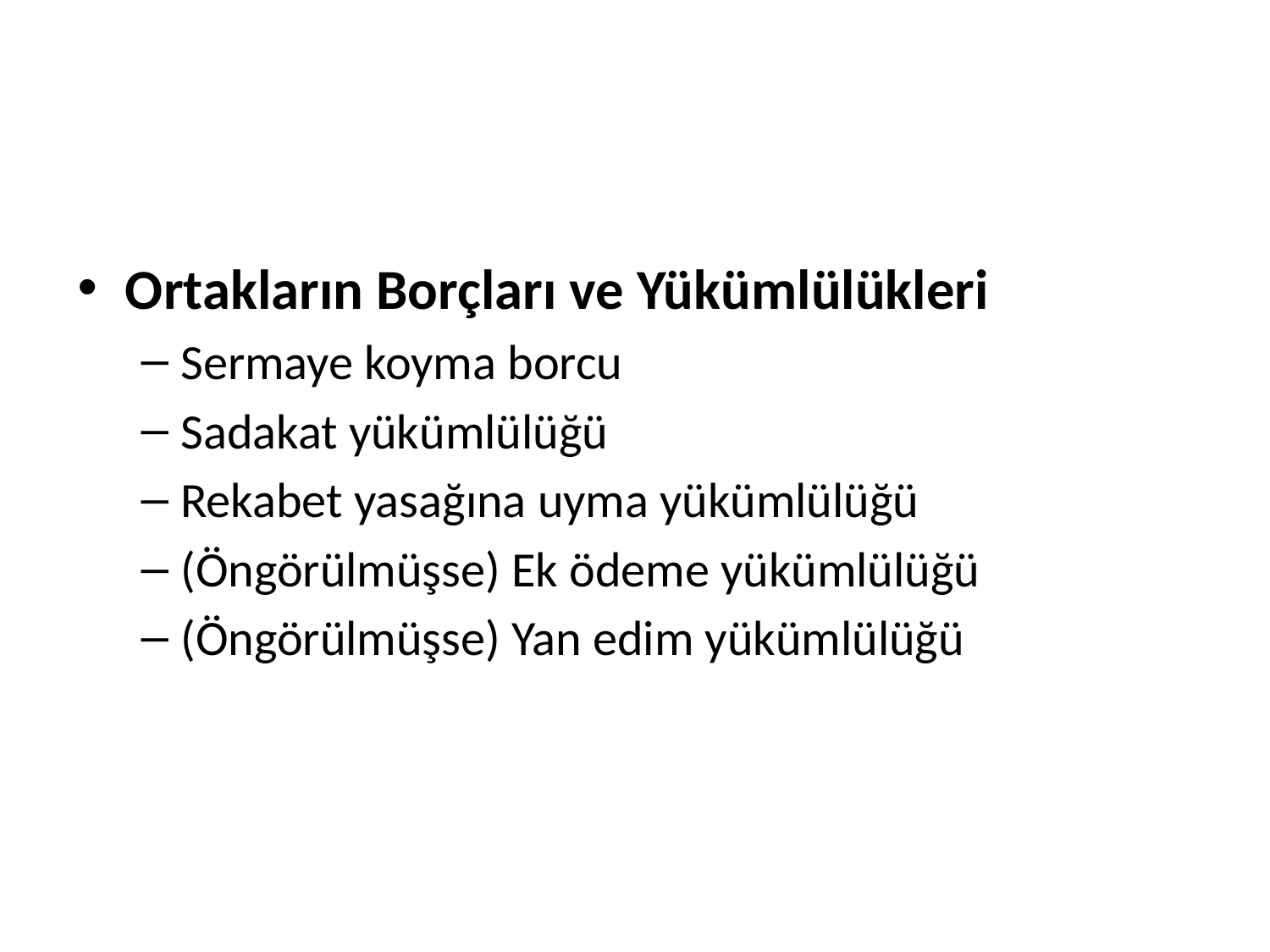

#
Ortakların Borçları ve Yükümlülükleri
Sermaye koyma borcu
Sadakat yükümlülüğü
Rekabet yasağına uyma yükümlülüğü
(Öngörülmüşse) Ek ödeme yükümlülüğü
(Öngörülmüşse) Yan edim yükümlülüğü